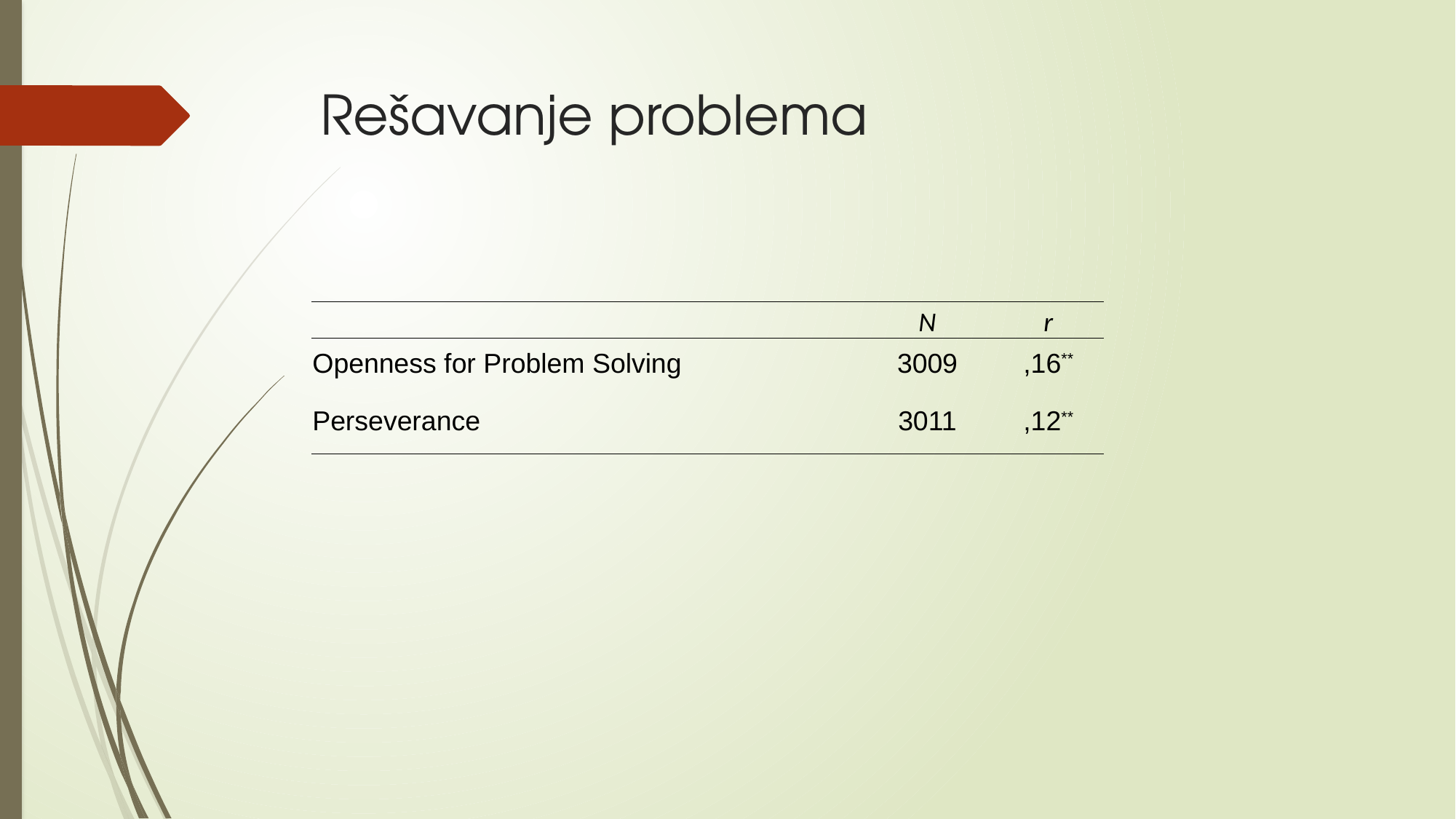

# Rešavanje problema
|  | N | r |
| --- | --- | --- |
| Openness for Problem Solving | 3009 | ,16\*\* |
| Perseverance | 3011 | ,12\*\* |